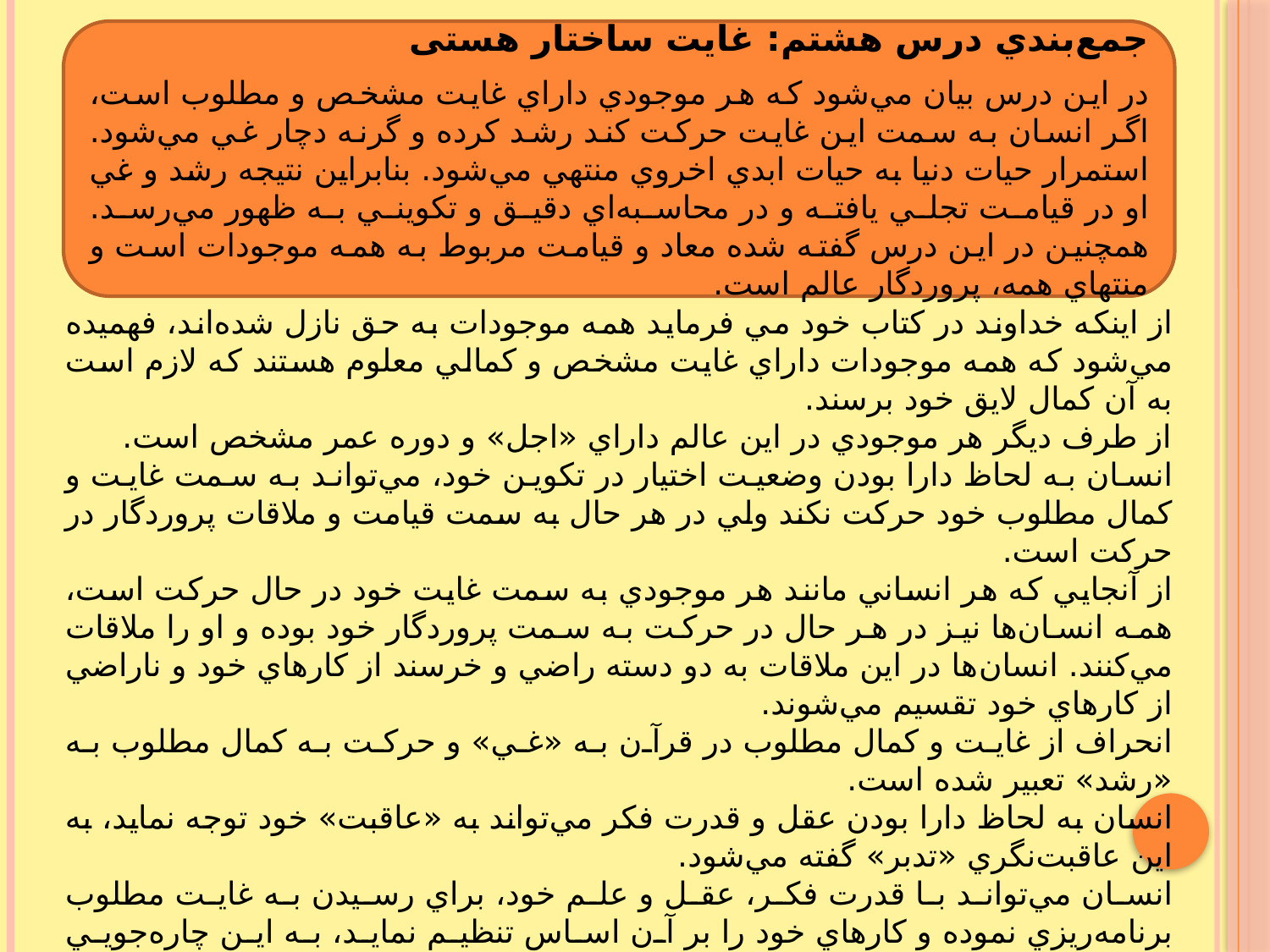

جمع‌بندي درس هشتم: غایت ساختار هستی

در اين درس بيان مي‌شود که هر موجودي داراي غايت مشخص و مطلوب است، اگر انسان به سمت اين غايت حركت كند رشد كرده و گرنه دچار غي مي‌شود. استمرار حيات دنيا به حيات ابدي اخروي منتهي مي‌شود. بنابراين نتيجه رشد و غي او در قيامت تجلي يافته و در محاسبه‌اي دقيق و تكويني به ظهور مي‌رسد. همچنين در اين درس گفته شده معاد و قيامت مربوط به همه موجودات است و منتهاي همه، پروردگار عالم است.

از اينكه خداوند در كتاب خود مي فرمايد همه موجودات به حق نازل شده‌اند، فهميده‌ مي‌شود كه همه موجودات داراي غايت مشخص و كمالي معلوم هستند كه لازم است به آن كمال لايق خود برسند.
از طرف ديگر هر موجودي در اين عالم داراي «اجل» و دوره عمر مشخص است.
انسان به لحاظ دارا بودن وضعيت اختيار در تكوين خود، مي‌تواند به سمت غايت و كمال مطلوب خود حركت نكند ولي در هر حال به سمت قيامت و ملاقات پروردگار در حركت است.
از آنجايي كه هر انساني مانند هر موجودي به سمت غايت خود در حال حركت است، همه انسان‌ها نيز در هر حال در حركت به سمت پروردگار خود بوده و او را ملاقات مي‌كنند. انسان‌ها در اين ملاقات به دو دسته راضي و خرسند از كارهاي خود و ناراضي از كارهاي خود تقسيم مي‌شوند.
انحراف از غايت و كمال مطلوب در قرآن به «غي» و حركت به كمال مطلوب به «رشد» تعبير شده است.
انسان به لحاظ دارا بودن عقل و قدرت فكر مي‌تواند به «عاقبت» خود توجه نمايد، به اين عاقبت‌نگري «تدبر» گفته مي‌شود.
انسان مي‌تواند با قدرت فكر، عقل و علم خود،‌ براي رسيدن به غايت مطلوب برنامه‌ريزي نموده و كارهاي خود را بر آن اساس تنظيم نمايد، به اين چاره‌جويي «تدبير» گويند.
«قيامت» به عنوان غايت همه موجودات به معناي روزي است كه هر موجودي در غايت و كمال خود ابدي‌ شده، اين ابديت براي او متجلي مي‌شود
قيامت استمرار حيات دنيا و سرّ بقاي موجودات است. لذا ساختار هستي با وقوع قيامت تكميل مي‌شود.